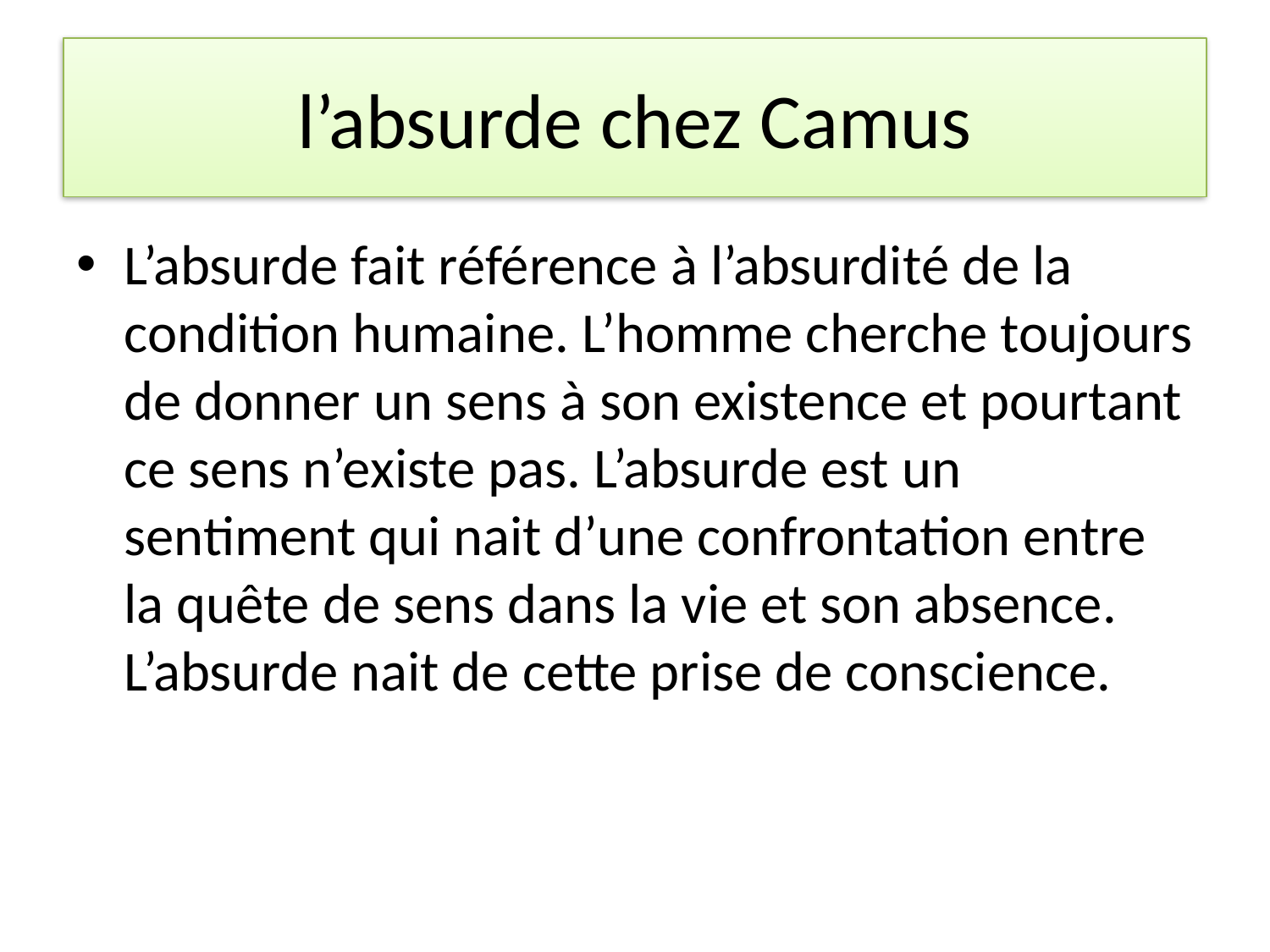

# l’absurde chez Camus
L’absurde fait référence à l’absurdité de la condition humaine. L’homme cherche toujours de donner un sens à son existence et pourtant ce sens n’existe pas. L’absurde est un sentiment qui nait d’une confrontation entre la quête de sens dans la vie et son absence. L’absurde nait de cette prise de conscience.